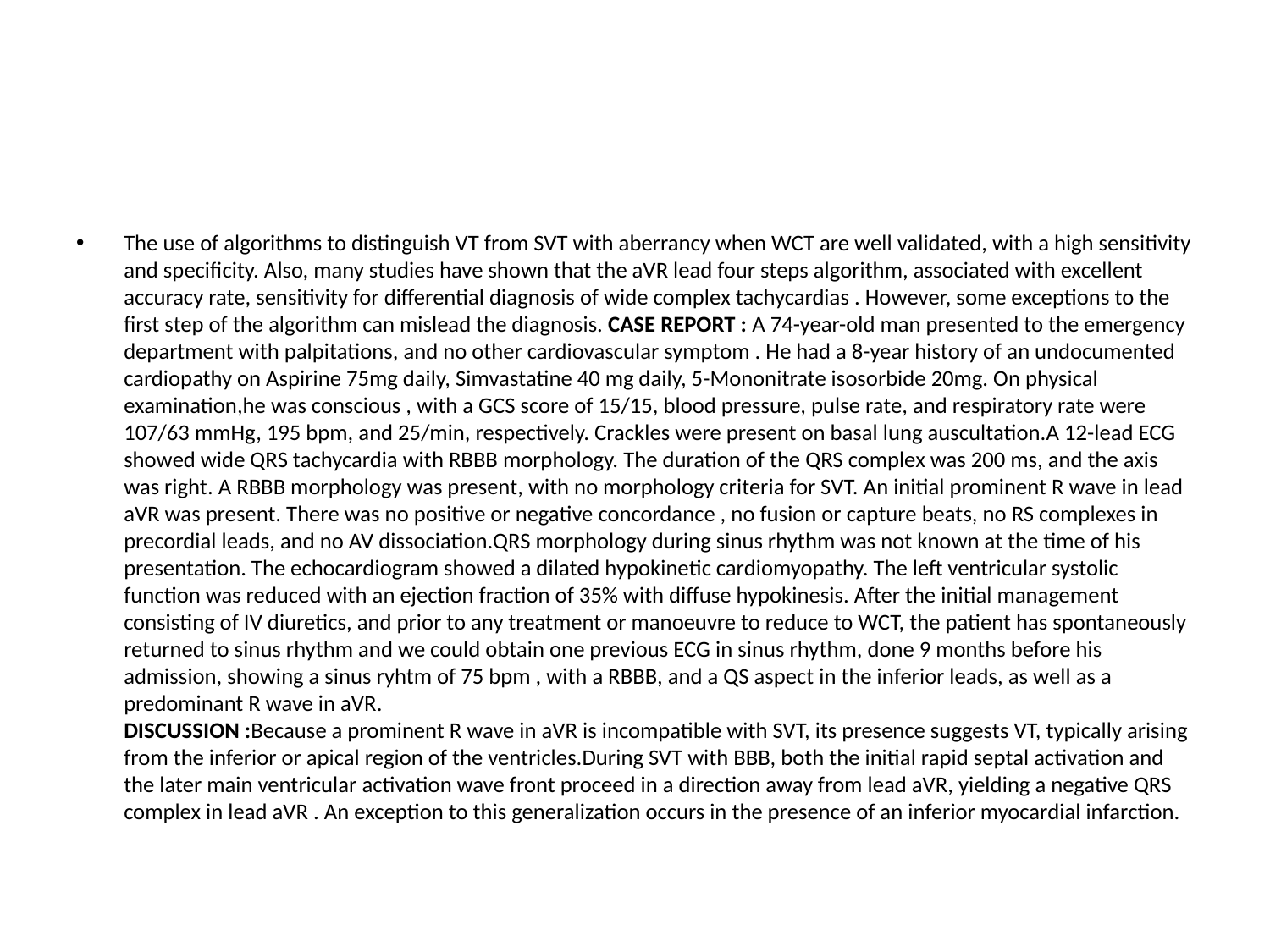

#
The use of algorithms to distinguish VT from SVT with aberrancy when WCT are well validated, with a high sensitivity and specificity. Also, many studies have shown that the aVR lead four steps algorithm, associated with excellent accuracy rate, sensitivity for differential diagnosis of wide complex tachycardias . However, some exceptions to the first step of the algorithm can mislead the diagnosis. CASE REPORT : A 74-year-old man presented to the emergency department with palpitations, and no other cardiovascular symptom . He had a 8-year history of an undocumented cardiopathy on Aspirine 75mg daily, Simvastatine 40 mg daily, 5-Mononitrate isosorbide 20mg. On physical examination,he was conscious , with a GCS score of 15/15, blood pressure, pulse rate, and respiratory rate were 107/63 mmHg, 195 bpm, and 25/min, respectively. Crackles were present on basal lung auscultation.A 12-lead ECG showed wide QRS tachycardia with RBBB morphology. The duration of the QRS complex was 200 ms, and the axis was right. A RBBB morphology was present, with no morphology criteria for SVT. An initial prominent R wave in lead aVR was present. There was no positive or negative concordance , no fusion or capture beats, no RS complexes in precordial leads, and no AV dissociation.QRS morphology during sinus rhythm was not known at the time of his presentation. The echocardiogram showed a dilated hypokinetic cardiomyopathy. The left ventricular systolic function was reduced with an ejection fraction of 35% with diffuse hypokinesis. After the initial management consisting of IV diuretics, and prior to any treatment or manoeuvre to reduce to WCT, the patient has spontaneously returned to sinus rhythm and we could obtain one previous ECG in sinus rhythm, done 9 months before his admission, showing a sinus ryhtm of 75 bpm , with a RBBB, and a QS aspect in the inferior leads, as well as a predominant R wave in aVR.
DISCUSSION :Because a prominent R wave in aVR is incompatible with SVT, its presence suggests VT, typically arising from the inferior or apical region of the ventricles.During SVT with BBB, both the initial rapid septal activation and the later main ventricular activation wave front proceed in a direction away from lead aVR, yielding a negative QRS complex in lead aVR . An exception to this generalization occurs in the presence of an inferior myocardial infarction.